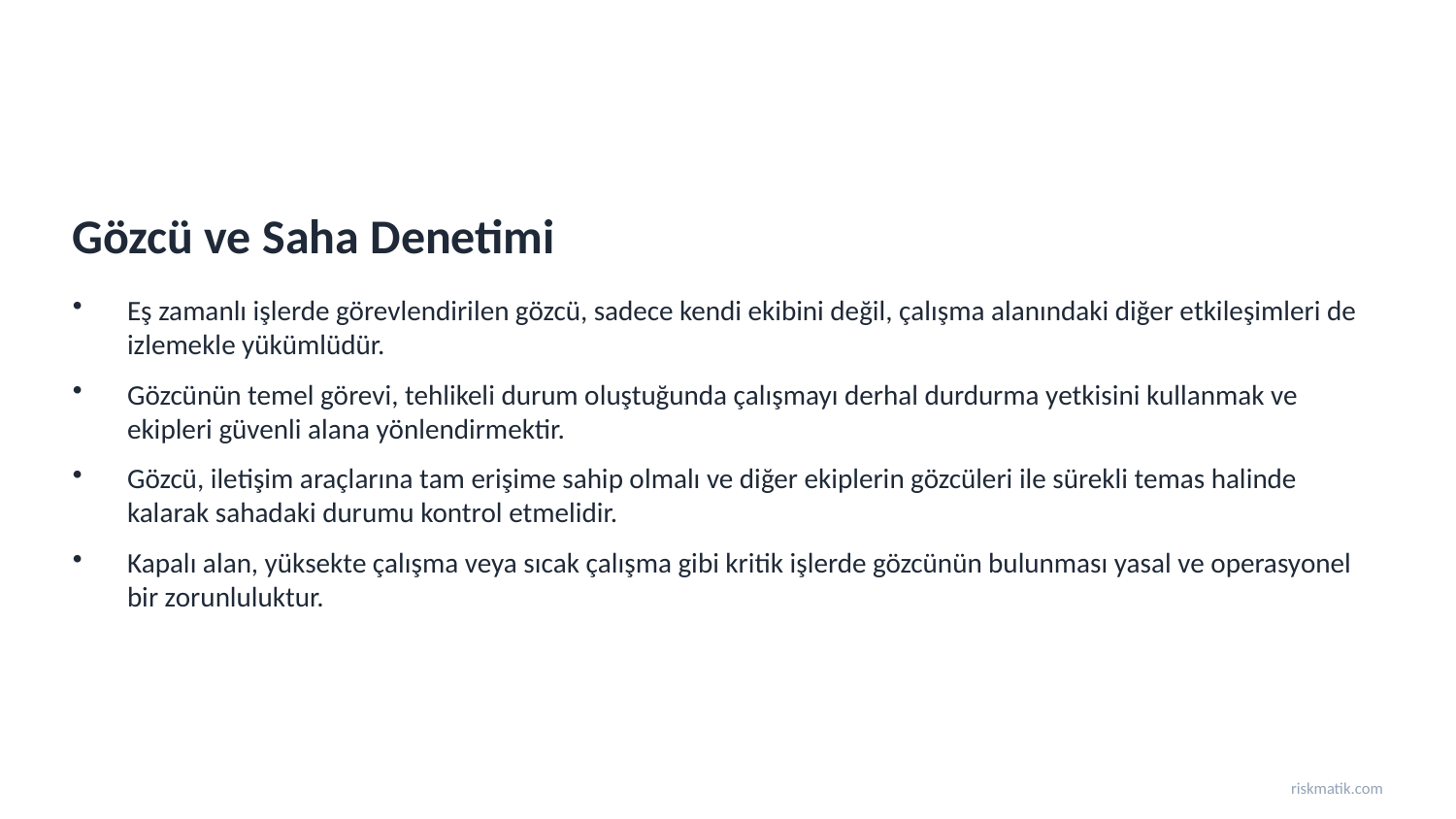

Gözcü ve Saha Denetimi
Eş zamanlı işlerde görevlendirilen gözcü, sadece kendi ekibini değil, çalışma alanındaki diğer etkileşimleri de izlemekle yükümlüdür.
Gözcünün temel görevi, tehlikeli durum oluştuğunda çalışmayı derhal durdurma yetkisini kullanmak ve ekipleri güvenli alana yönlendirmektir.
Gözcü, iletişim araçlarına tam erişime sahip olmalı ve diğer ekiplerin gözcüleri ile sürekli temas halinde kalarak sahadaki durumu kontrol etmelidir.
Kapalı alan, yüksekte çalışma veya sıcak çalışma gibi kritik işlerde gözcünün bulunması yasal ve operasyonel bir zorunluluktur.
riskmatik.com